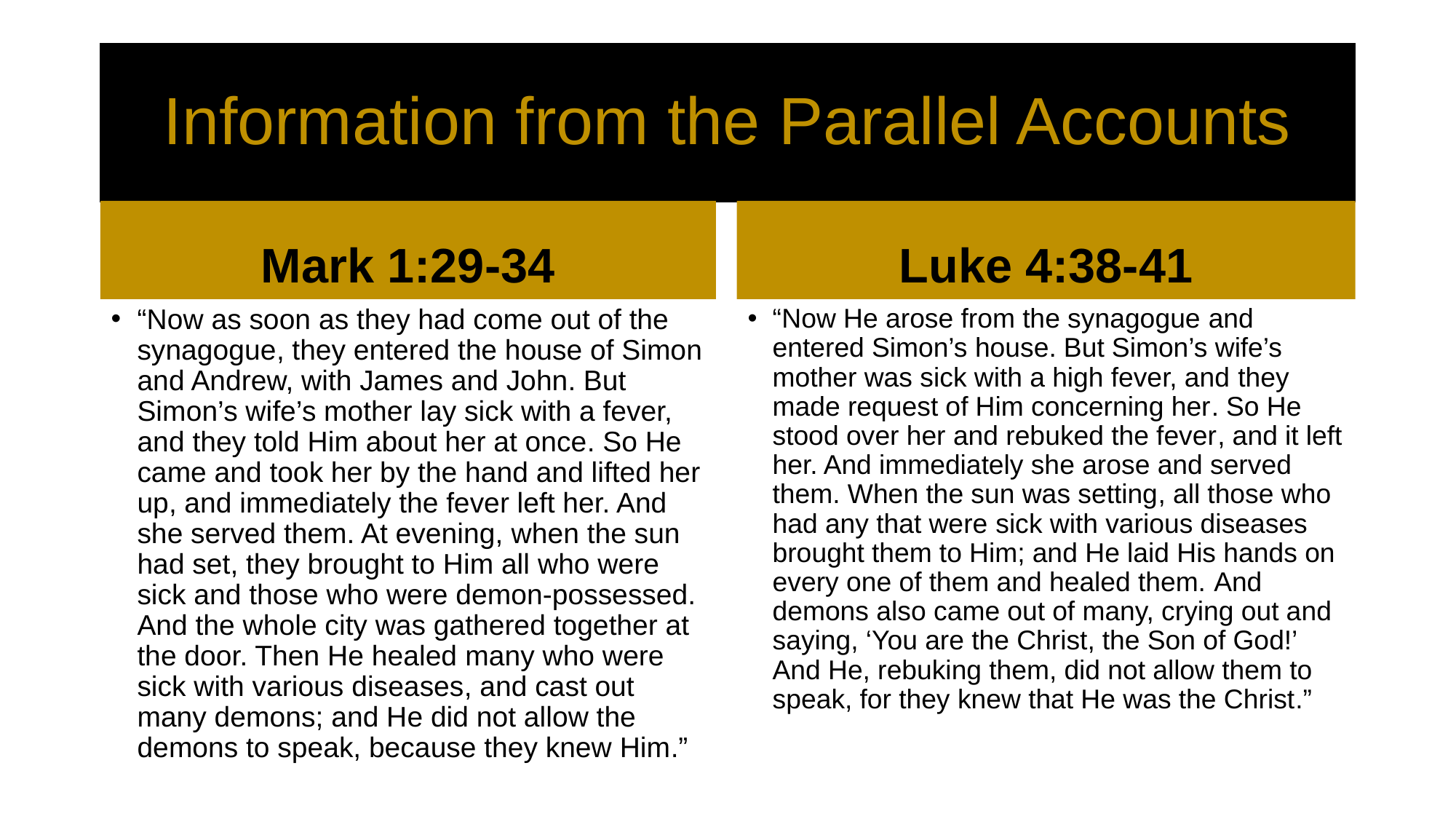

# Information from the Parallel Accounts
Mark 1:29-34
Luke 4:38-41
“Now as soon as they had come out of the synagogue, they entered the house of Simon and Andrew, with James and John. But Simon’s wife’s mother lay sick with a fever, and they told Him about her at once. So He came and took her by the hand and lifted her up, and immediately the fever left her. And she served them. At evening, when the sun had set, they brought to Him all who were sick and those who were demon-possessed. And the whole city was gathered together at the door. Then He healed many who were sick with various diseases, and cast out many demons; and He did not allow the demons to speak, because they knew Him.”
“Now He arose from the synagogue and entered Simon’s house. But Simon’s wife’s mother was sick with a high fever, and they made request of Him concerning her. So He stood over her and rebuked the fever, and it left her. And immediately she arose and served them. When the sun was setting, all those who had any that were sick with various diseases brought them to Him; and He laid His hands on every one of them and healed them. And demons also came out of many, crying out and saying, ‘You are the Christ, the Son of God!’ And He, rebuking them, did not allow them to speak, for they knew that He was the Christ.”